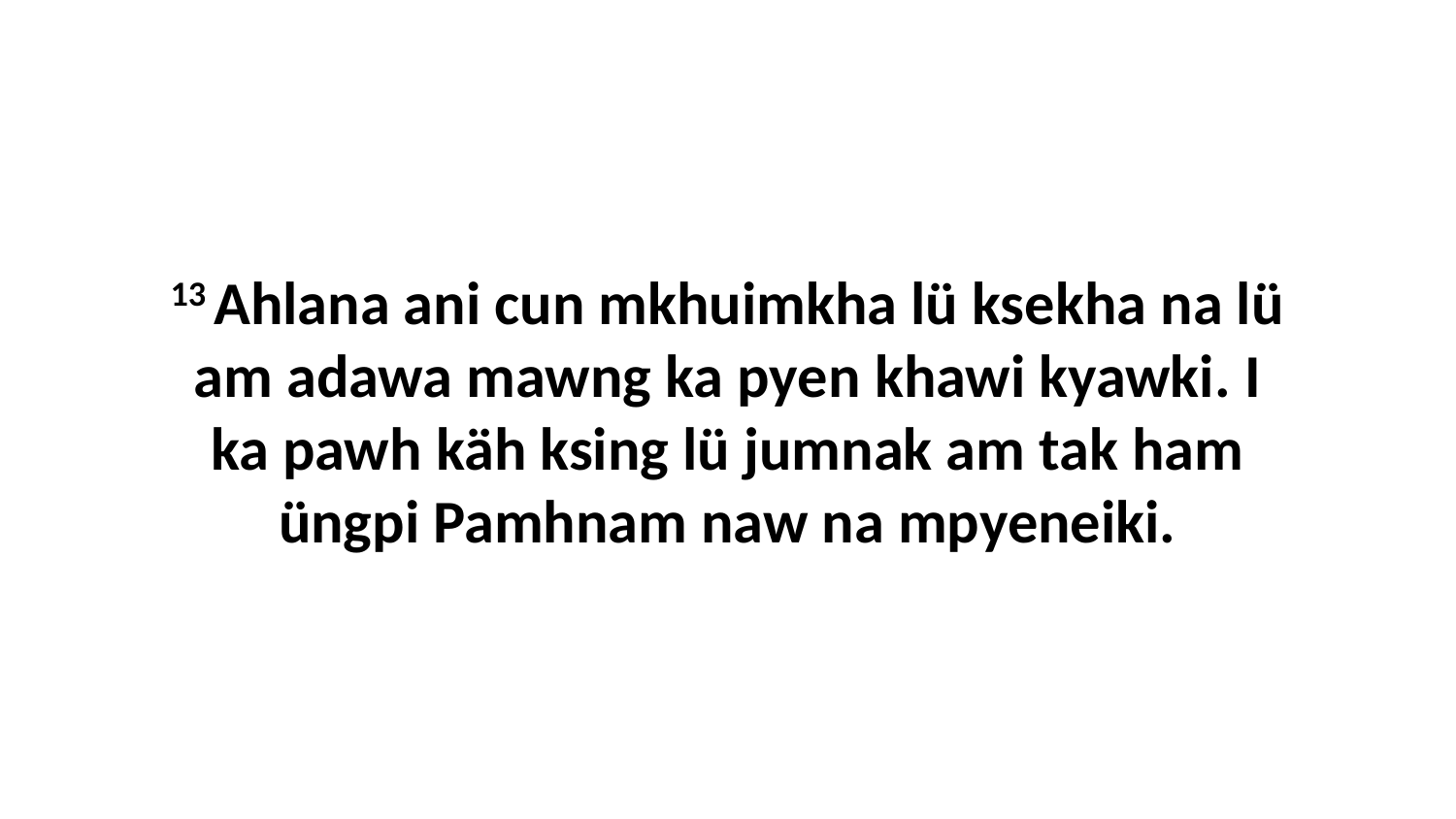

13 Ahlana ani cun mkhuimkha lü ksekha na lü am adawa mawng ka pyen khawi kyawki. I ka pawh käh ksing lü jumnak am tak ham üngpi Pamhnam naw na mpyeneiki.